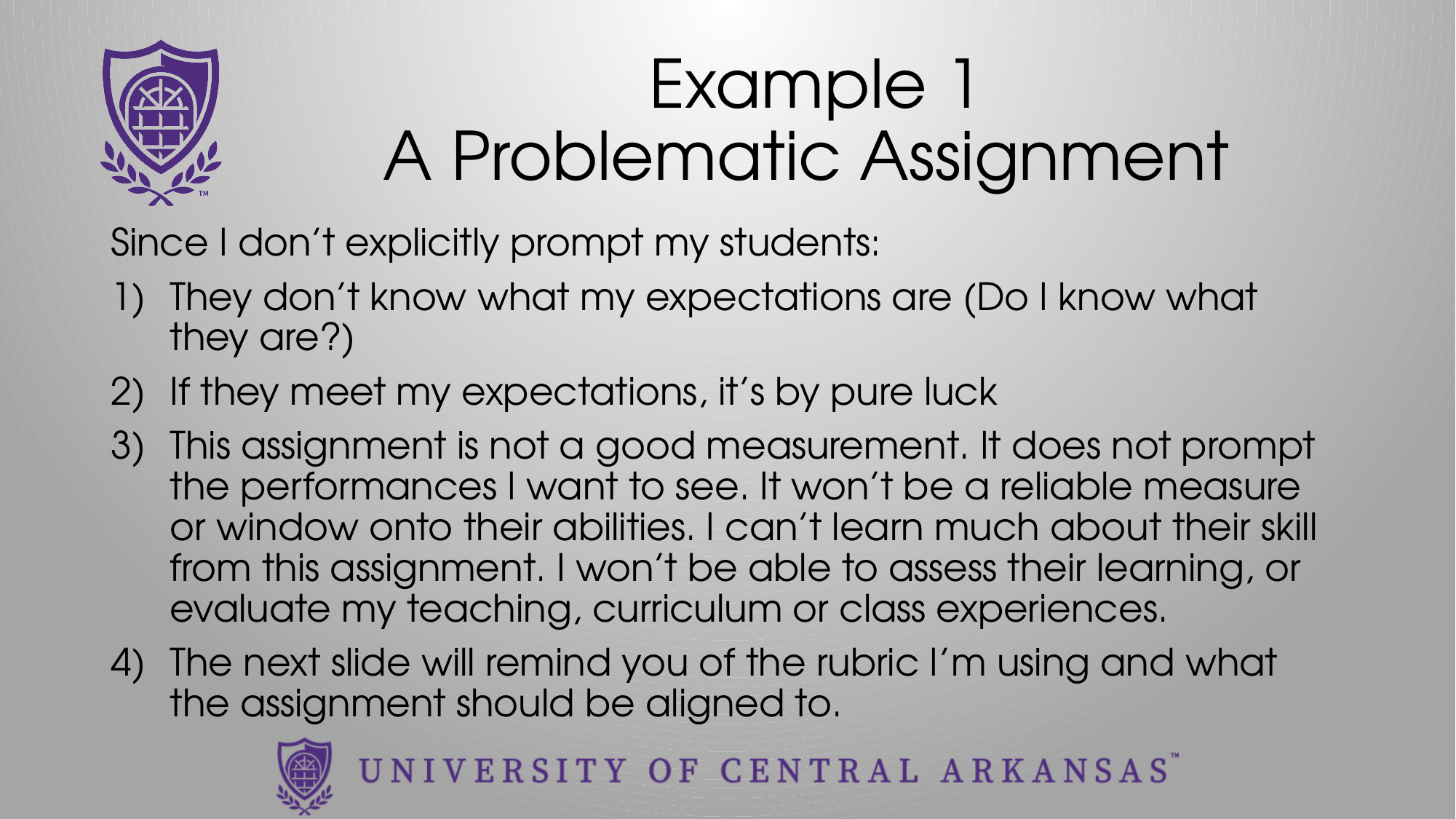

# Example 1 A Problematic Assignment
Since I don’t explicitly prompt my students:
They don’t know what my expectations are (Do I know what they are?)
If they meet my expectations, it’s by pure luck
This assignment is not a good measurement. It does not prompt the performances I want to see. It won’t be a reliable measure or window onto their abilities. I can’t learn much about their skill from this assignment. I won’t be able to assess their learning, or evaluate my teaching, curriculum or class experiences.
The next slide will remind you of the rubric I’m using and what the assignment should be aligned to.